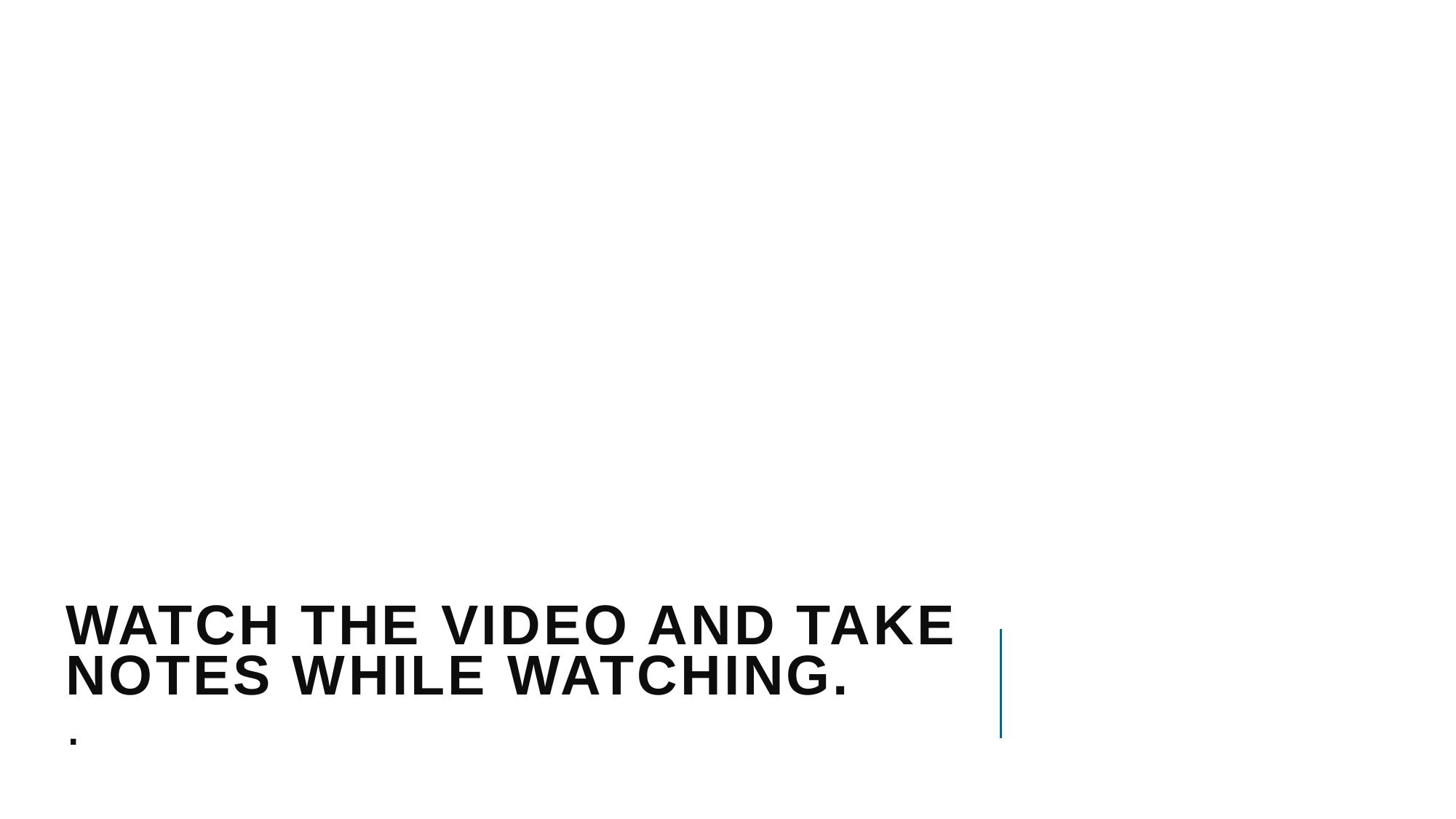

# Watch the video and take notes while watching. .